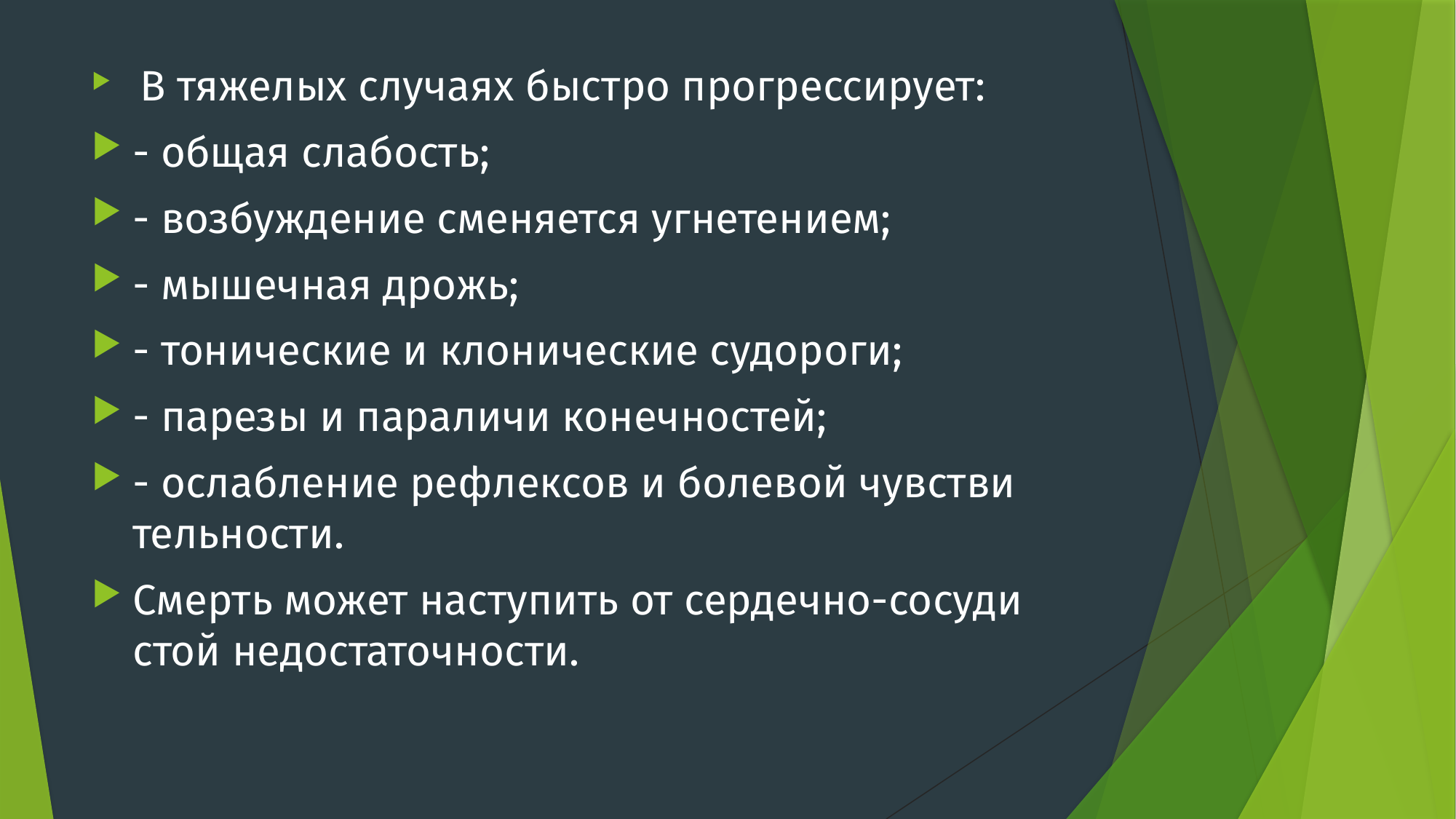

В тяжелых случа­ях быстро прогрессирует:
- общая слабость;
- возбуждение сменяется угнетением;
- мышечная дрожь;
- тонические и клонические судороги;
- парезы и параличи конечностей;
- ослабление рефлексов и болевой чувстви­тельности.
Смерть может наступить от сердечно-сосуди­стой недостаточности.